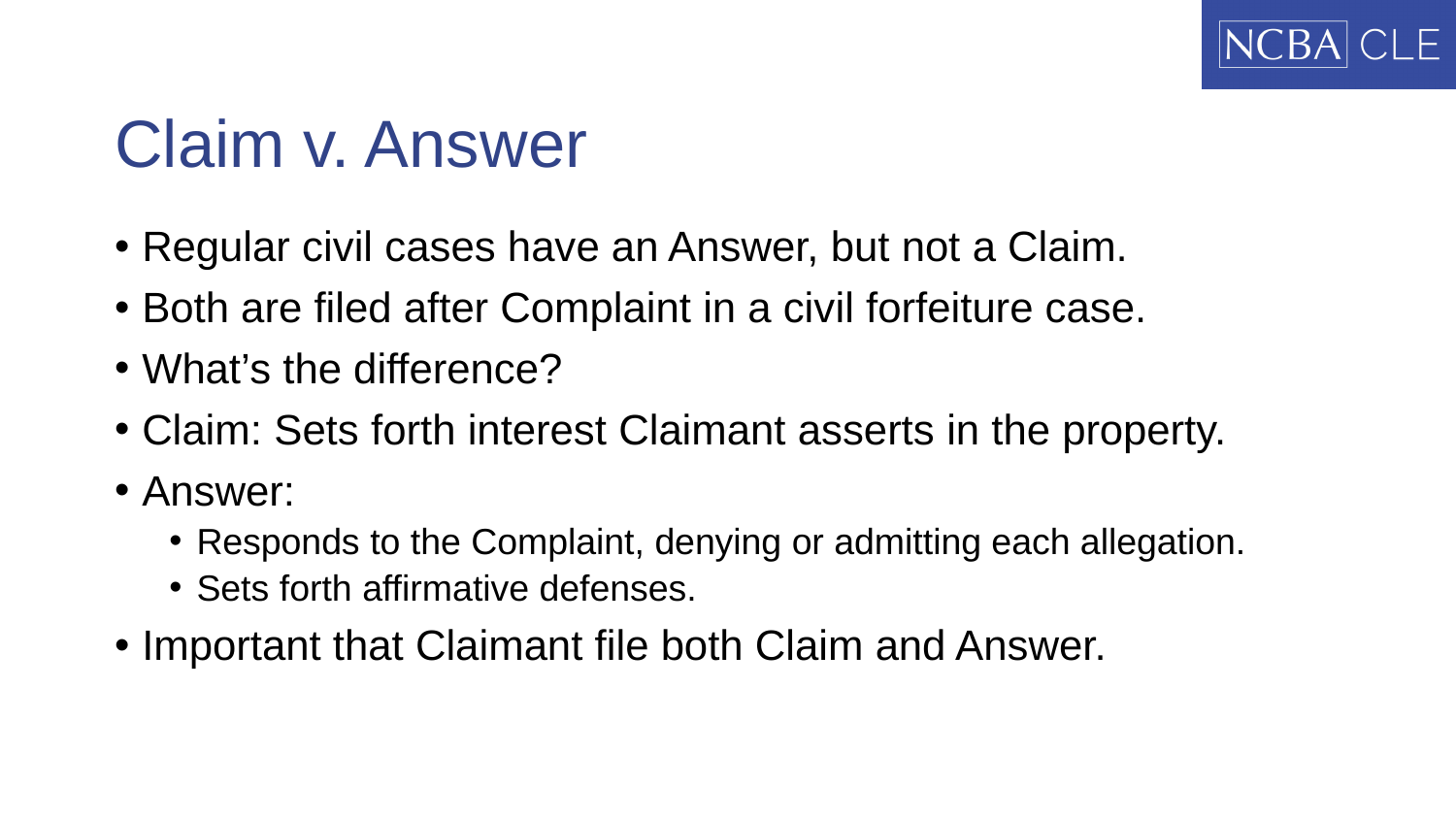

# Claim v. Answer
Regular civil cases have an Answer, but not a Claim.
Both are filed after Complaint in a civil forfeiture case.
What’s the difference?
Claim: Sets forth interest Claimant asserts in the property.
Answer:
Responds to the Complaint, denying or admitting each allegation.
Sets forth affirmative defenses.
Important that Claimant file both Claim and Answer.